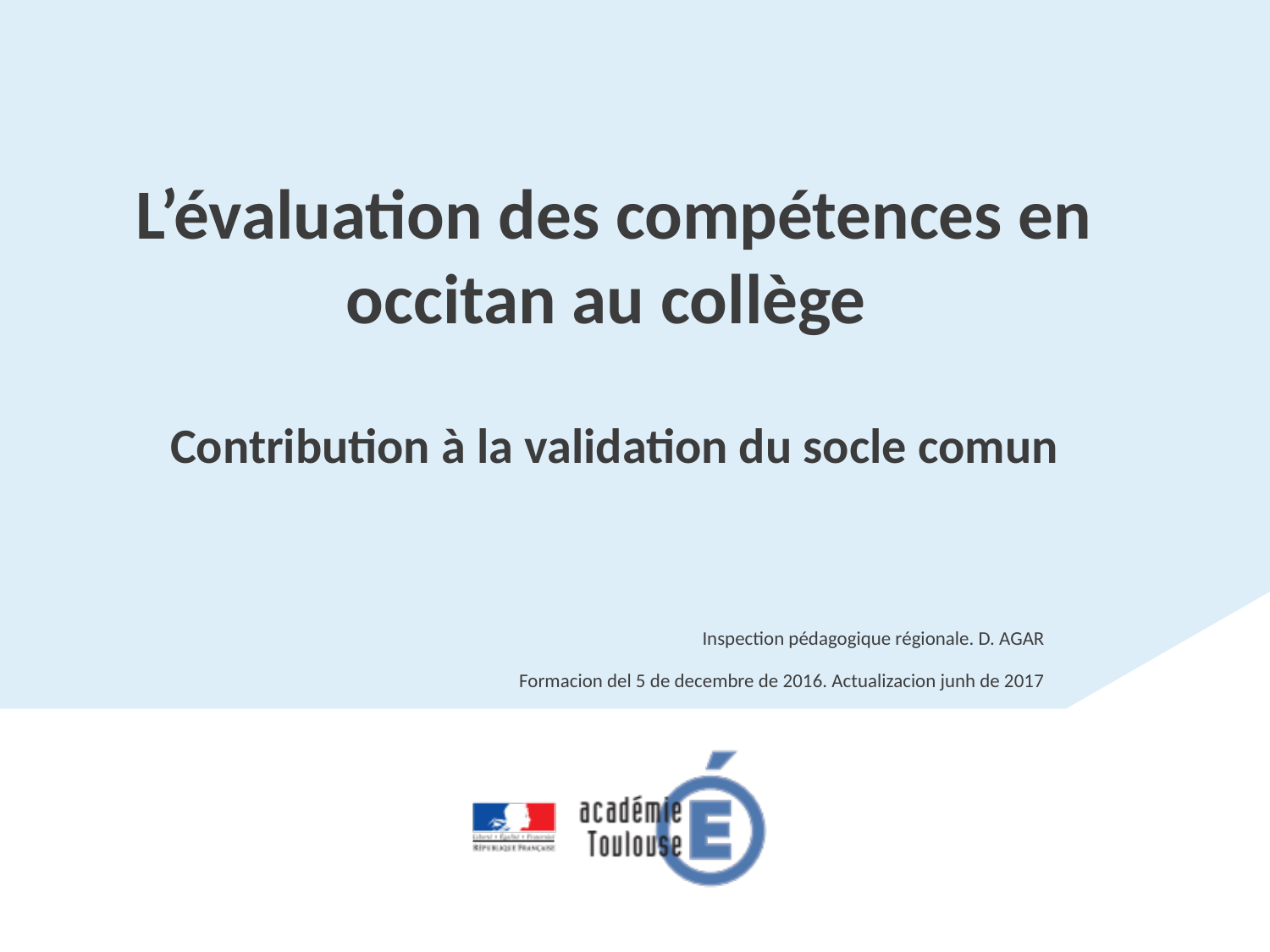

# L’évaluation des compétences en occitan au collège Contribution à la validation du socle comun
Inspection pédagogique régionale. D. AGAR
Formacion del 5 de decembre de 2016. Actualizacion junh de 2017